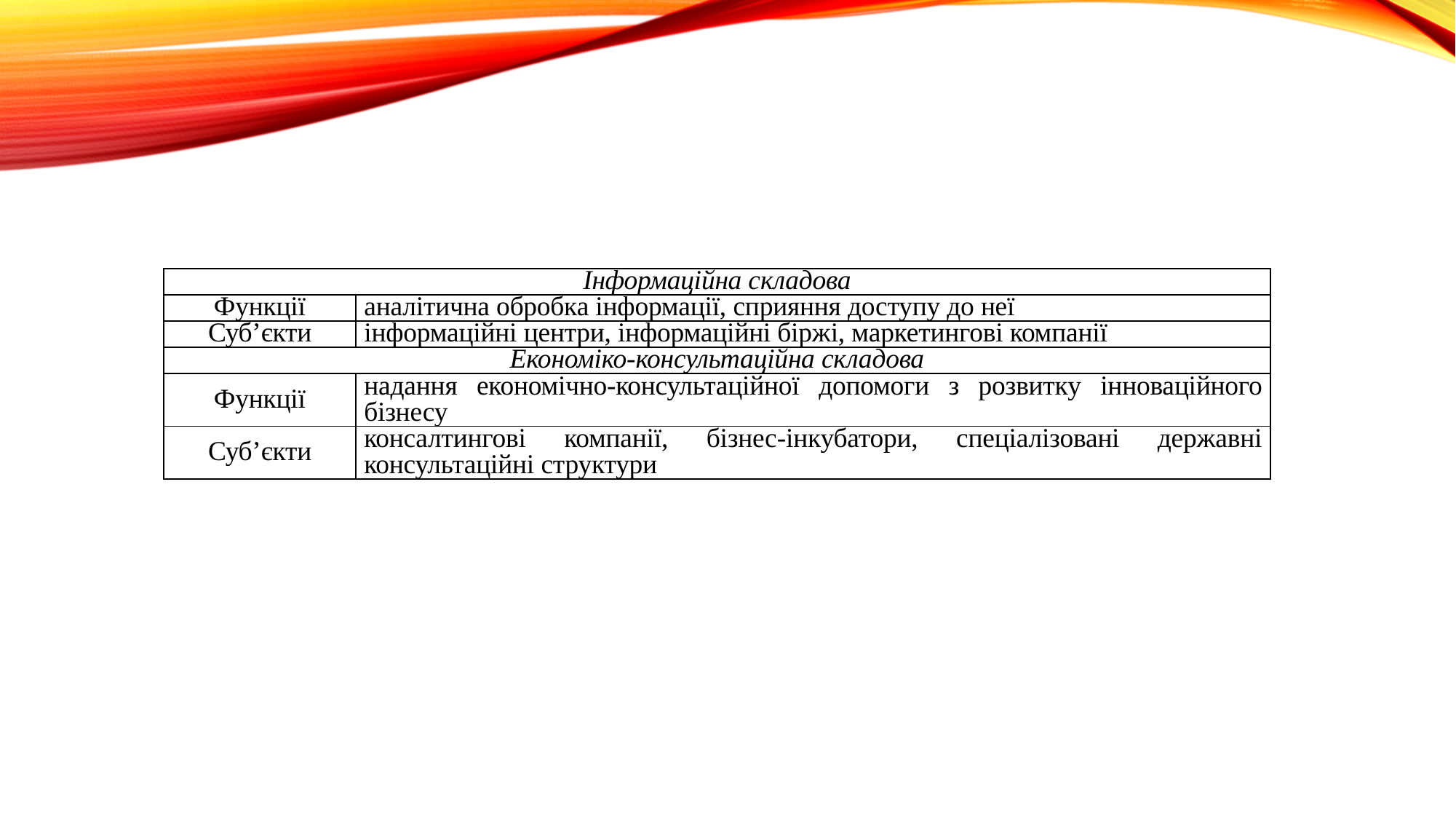

| Інформаційна складова |  |
| --- | --- |
| Функції | аналітична обробка інформації, сприяння доступу до неї |
| Суб’єкти | інформаційні центри, інформаційні біржі, маркетингові компанії |
| Економіко-консультаційна складова |  |
| Функції | надання економічно-консультаційної допомоги з розвитку інноваційного бізнесу |
| Суб’єкти | консалтингові компанії, бізнес-інкубатори, спеціалізовані державні консультаційні структури |